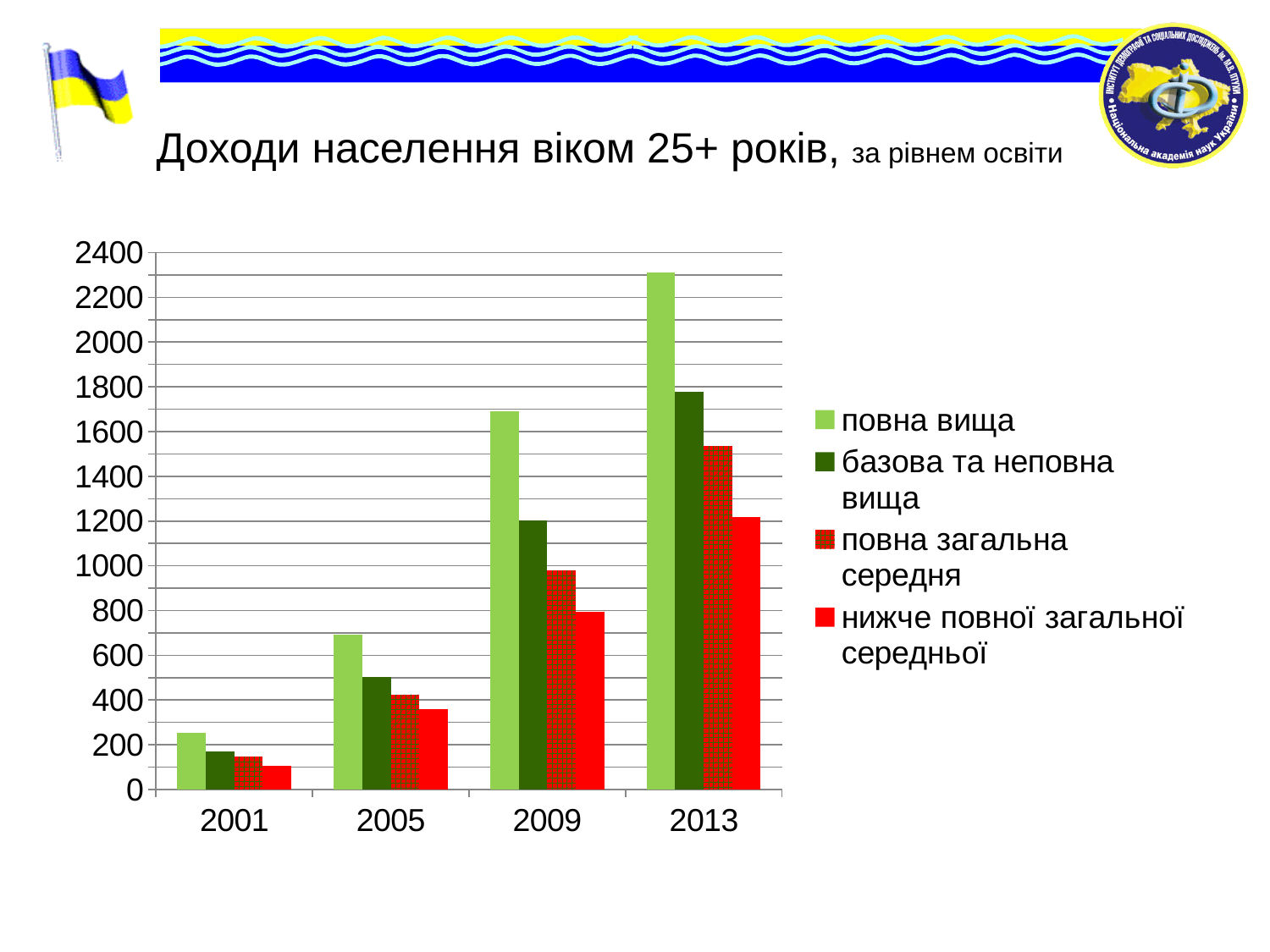

# Доходи населення віком 25+ років, за рівнем освіти

### Chart

| Category | повна вища | базова та неповна вища | повна загальна середня | нижче повної загальної середньої |
|---|---|---|---|---|
| 2001 | 251.7 | 171.2 | 146.7 | 106.7 |
| 2005 | 693.4 | 501.5 | 425.6 | 359.3 |
| 2009 | 1689.8 | 1204.8 | 979.1 | 793.7 |
| 2013 | 2312.2 | 1776.1 | 1536.3 | 1218.1 |